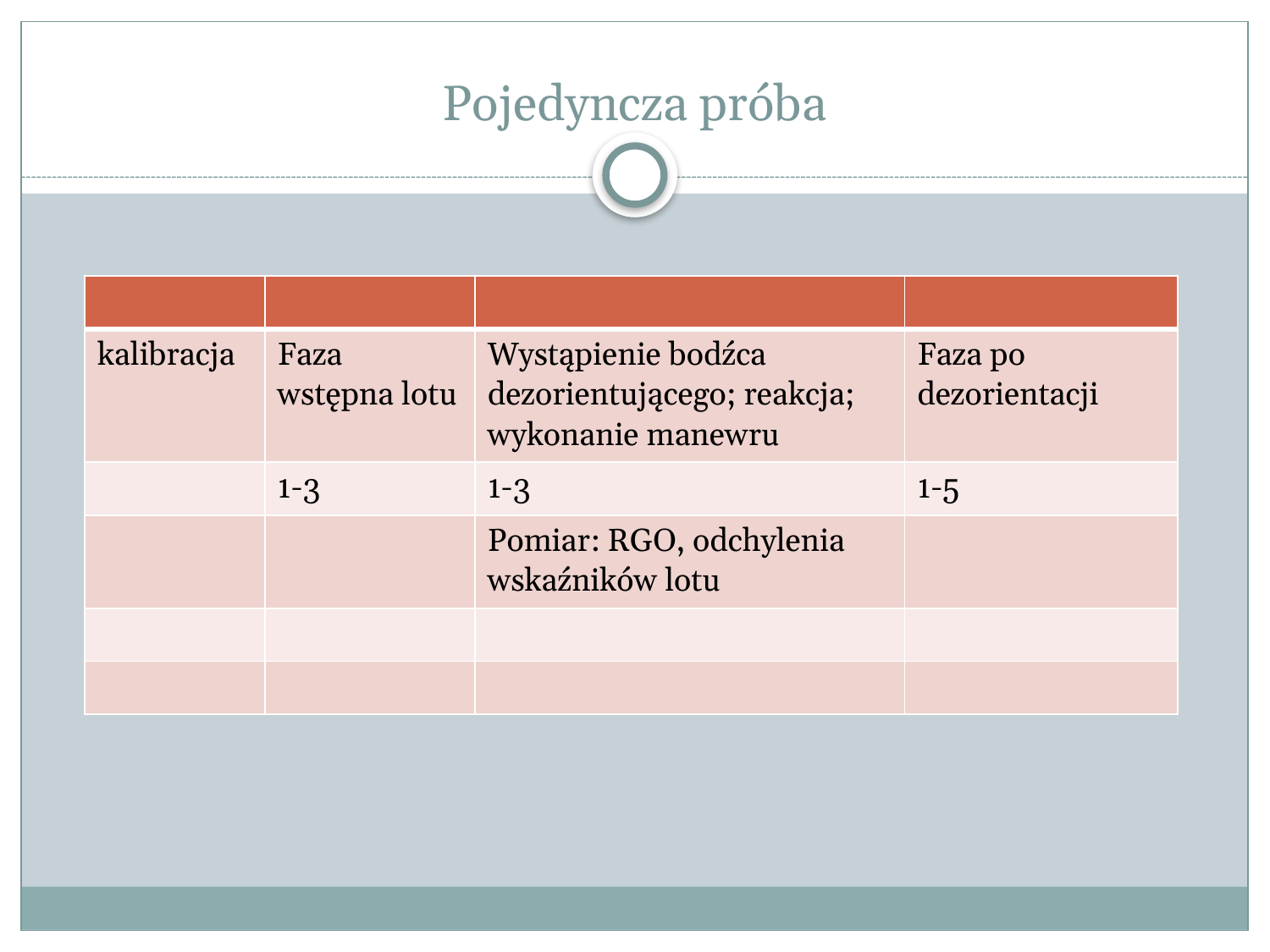

# Pojedyncza próba
|  |  |  |  |
| --- | --- | --- | --- |
| kalibracja | Faza wstępna lotu | Wystąpienie bodźca dezorientującego; reakcja; wykonanie manewru | Faza po dezorientacji |
|  | 1-3 | 1-3 | 1-5 |
|  |  | Pomiar: RGO, odchylenia wskaźników lotu |  |
|  |  |  |  |
|  |  |  |  |